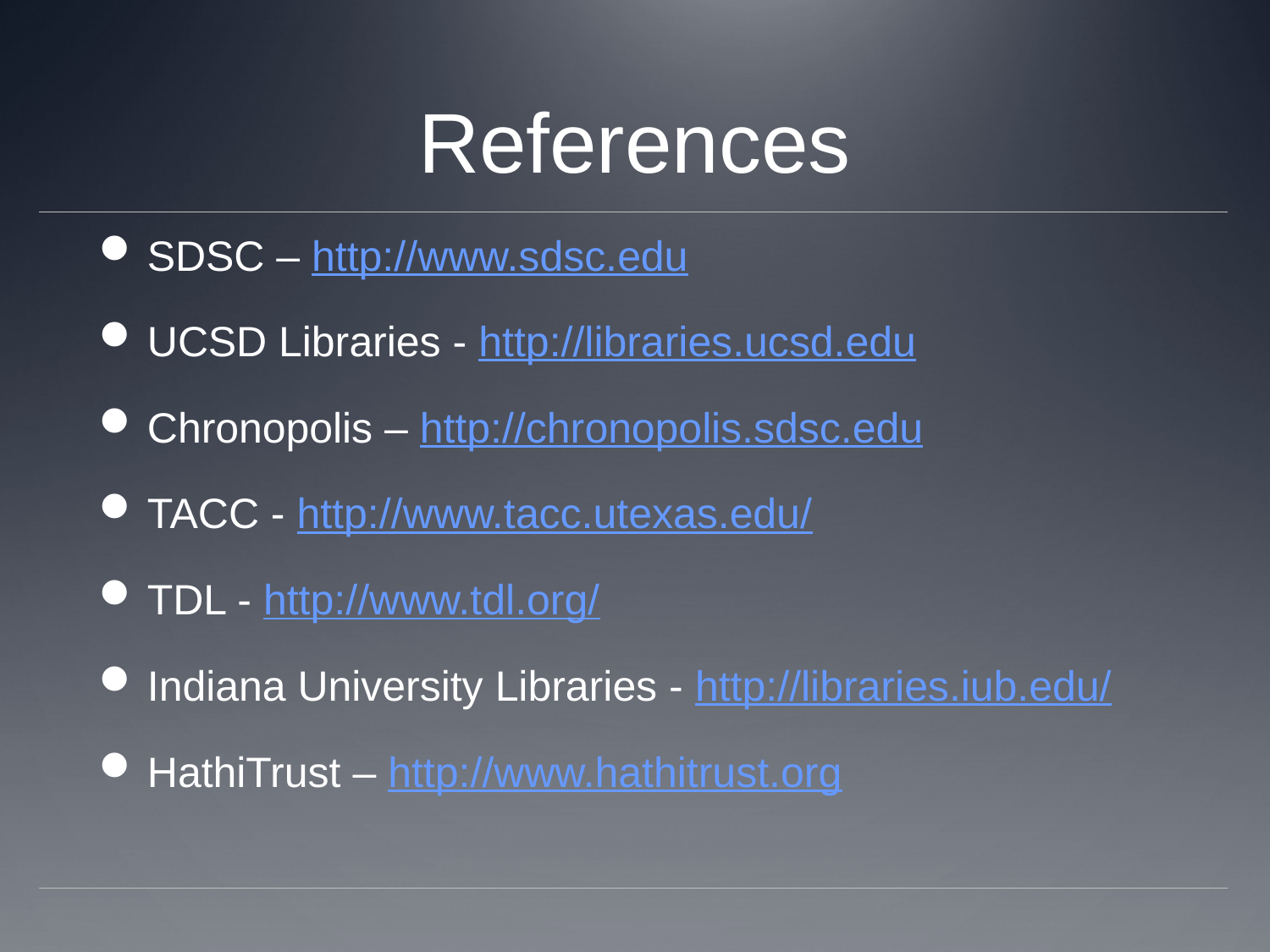

References
SDSC – http://www.sdsc.edu
UCSD Libraries - http://libraries.ucsd.edu
Chronopolis – http://chronopolis.sdsc.edu
TACC - http://www.tacc.utexas.edu/
TDL - http://www.tdl.org/
Indiana University Libraries - http://libraries.iub.edu/
HathiTrust – http://www.hathitrust.org